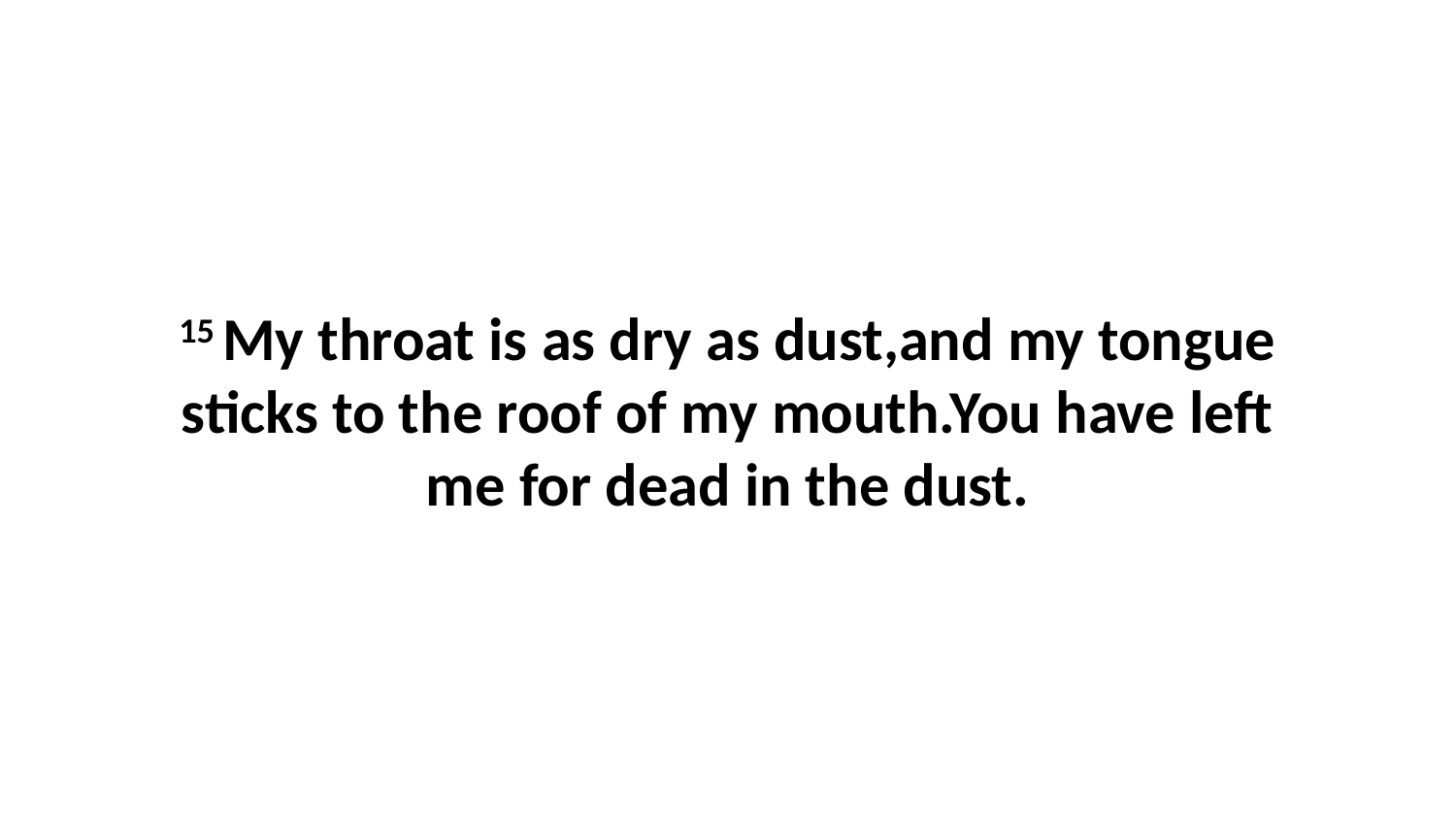

15 My throat is as dry as dust,and my tongue sticks to the roof of my mouth.You have left me for dead in the dust.